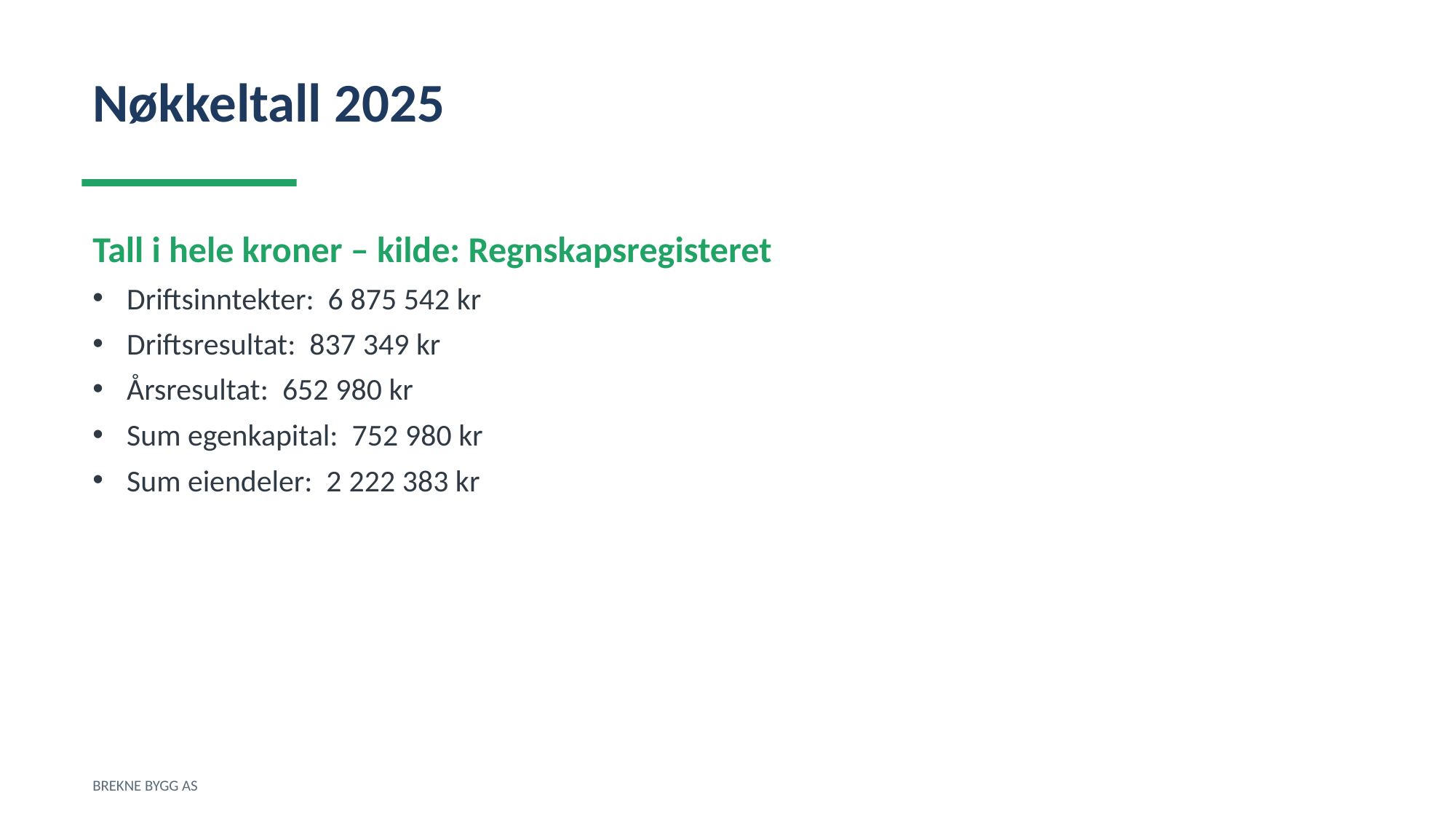

Nøkkeltall 2025

Tall i hele kroner – kilde: Regnskapsregisteret
Driftsinntekter:  6 875 542 kr
Driftsresultat:  837 349 kr
Årsresultat:  652 980 kr
Sum egenkapital:  752 980 kr
Sum eiendeler:  2 222 383 kr
BREKNE BYGG AS